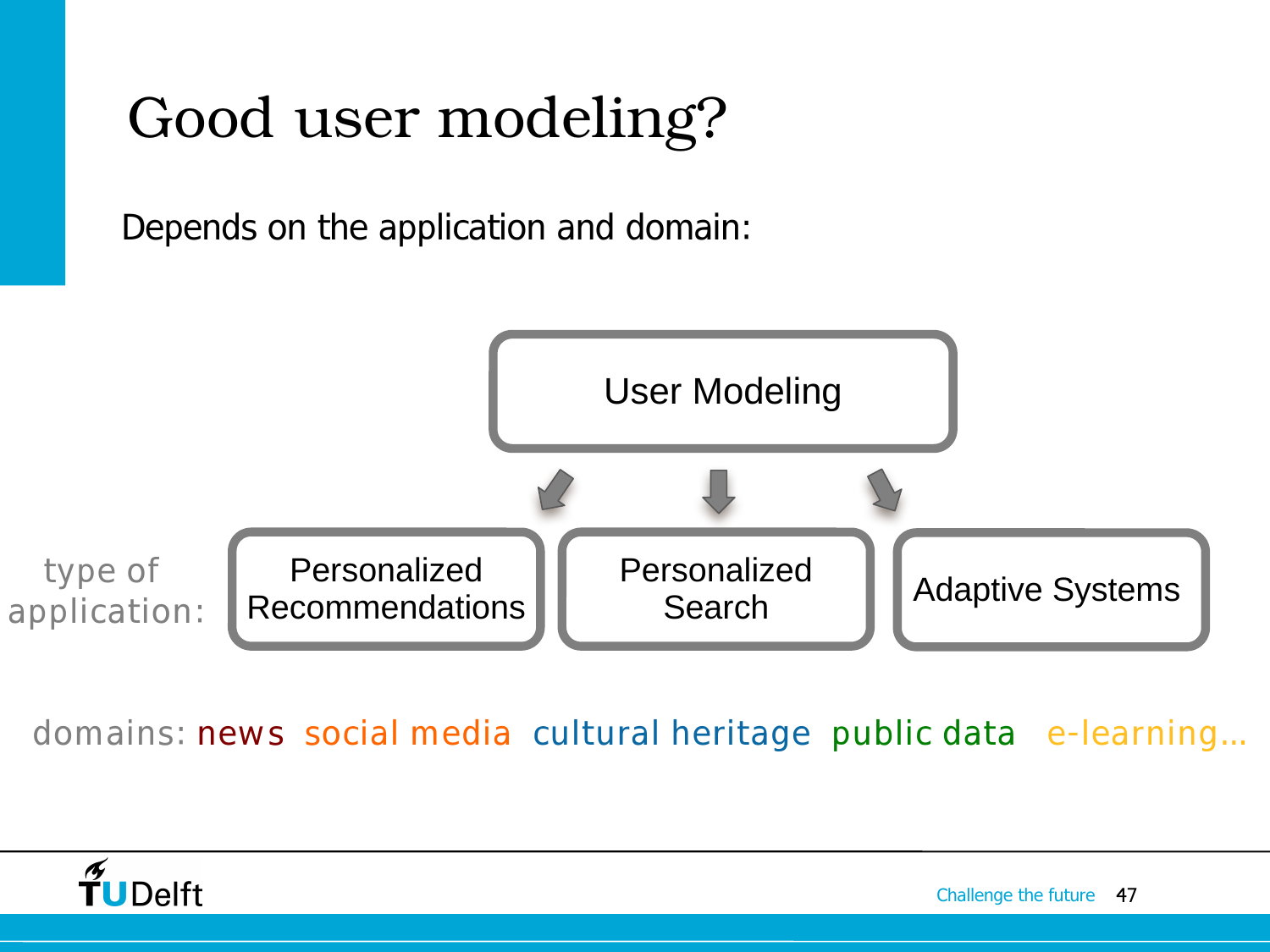

# Good user modeling?
Depends on the application and domain:
User Modeling

Personalized
Recommendations
Personalized Search
Adaptive Systems
type of
application:
domains: news  social media  cultural heritage  public data   e-learning…